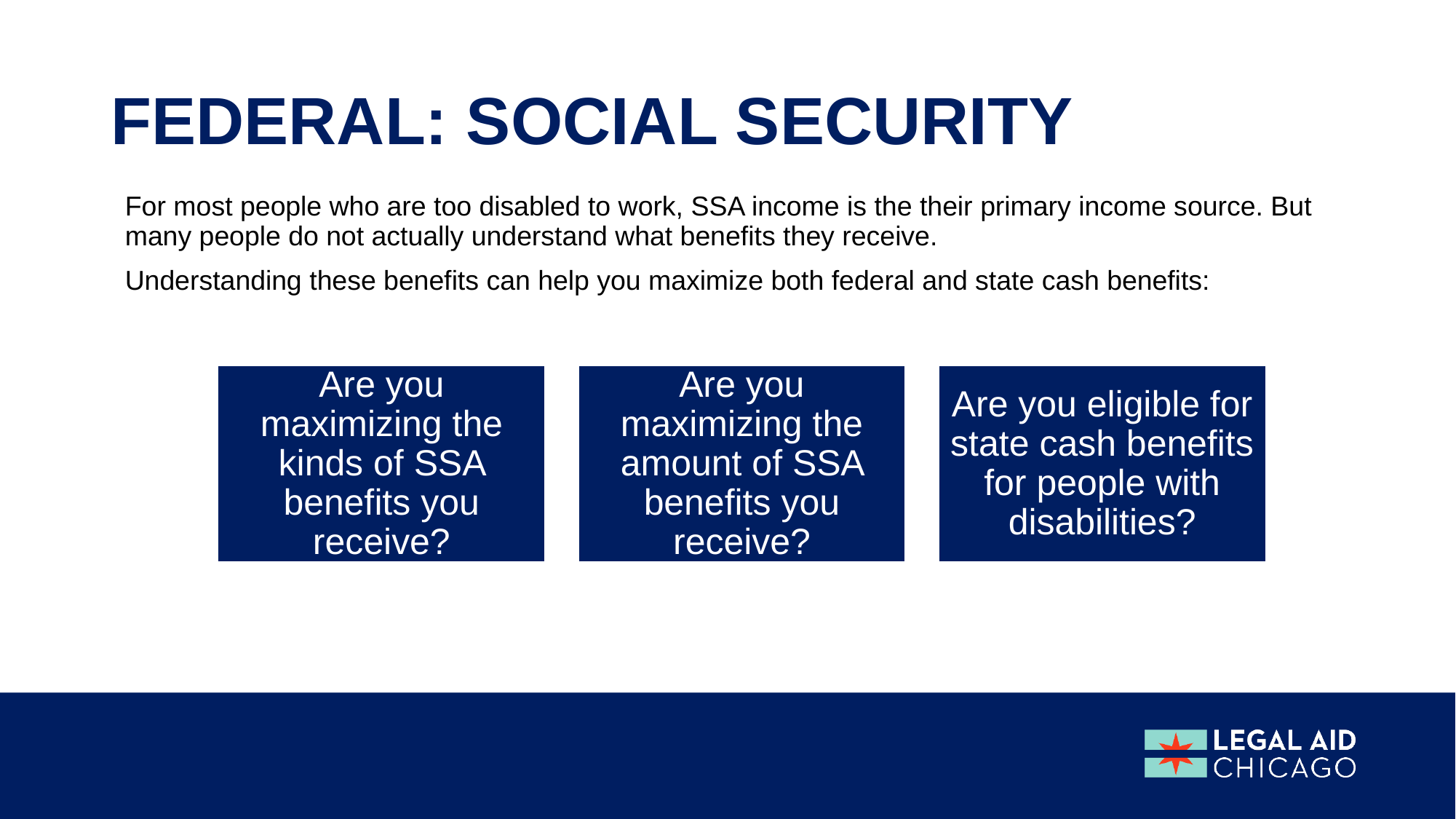

# Federal: Social Security
For most people who are too disabled to work, SSA income is the their primary income source. But many people do not actually understand what benefits they receive.
Understanding these benefits can help you maximize both federal and state cash benefits:

Are you maximizing the kinds of SSA benefits you receive?
Are you maximizing the amount of SSA benefits you receive?
Are you eligible for state cash benefits for people with disabilities?